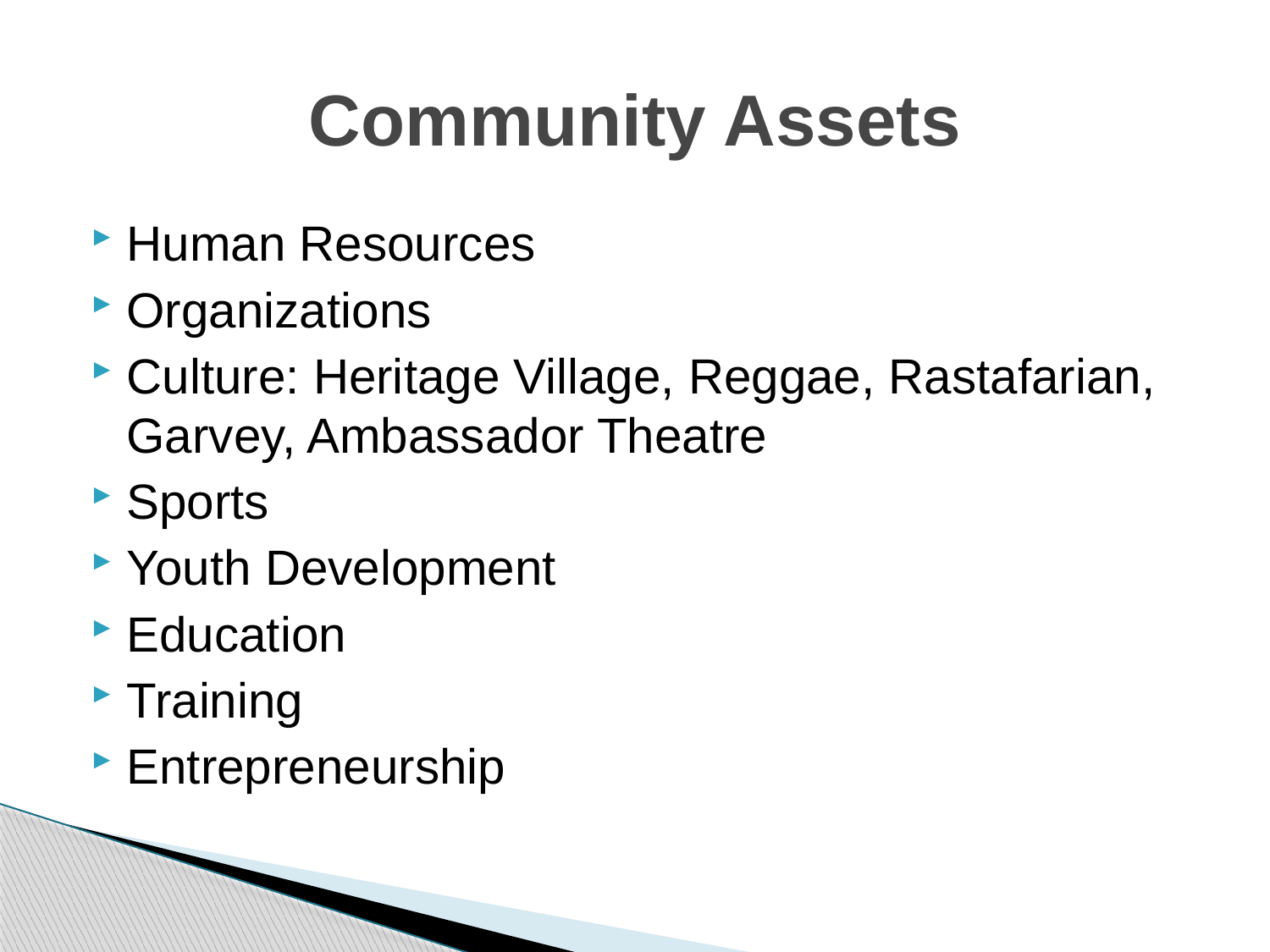

# Community Assets
Human Resources
Organizations
Culture: Heritage Village, Reggae, Rastafarian, Garvey, Ambassador Theatre
Sports
Youth Development
Education
Training
Entrepreneurship